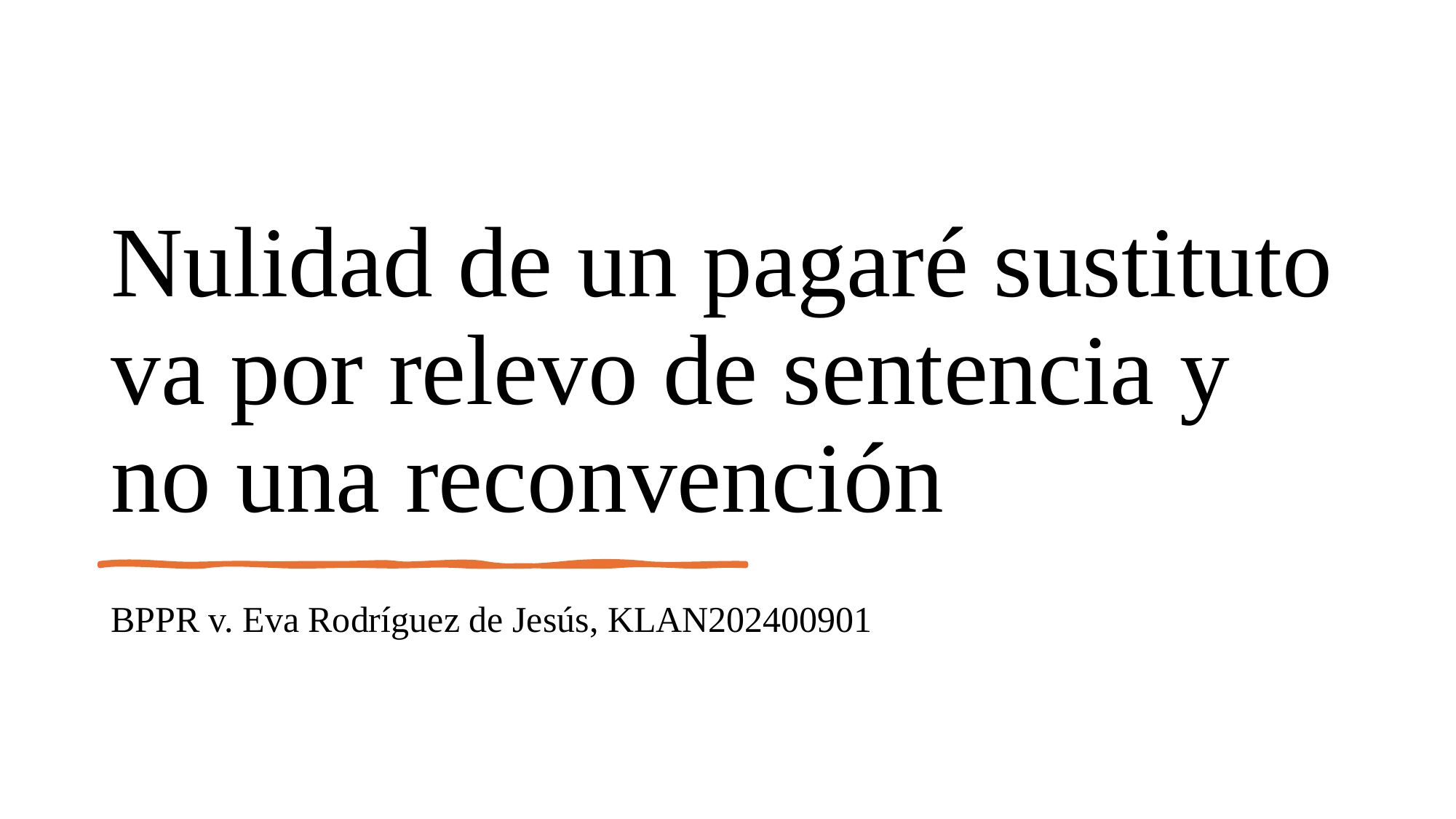

# Nulidad de un pagaré sustituto va por relevo de sentencia y no una reconvención

BPPR v. Eva Rodríguez de Jesús, KLAN202400901